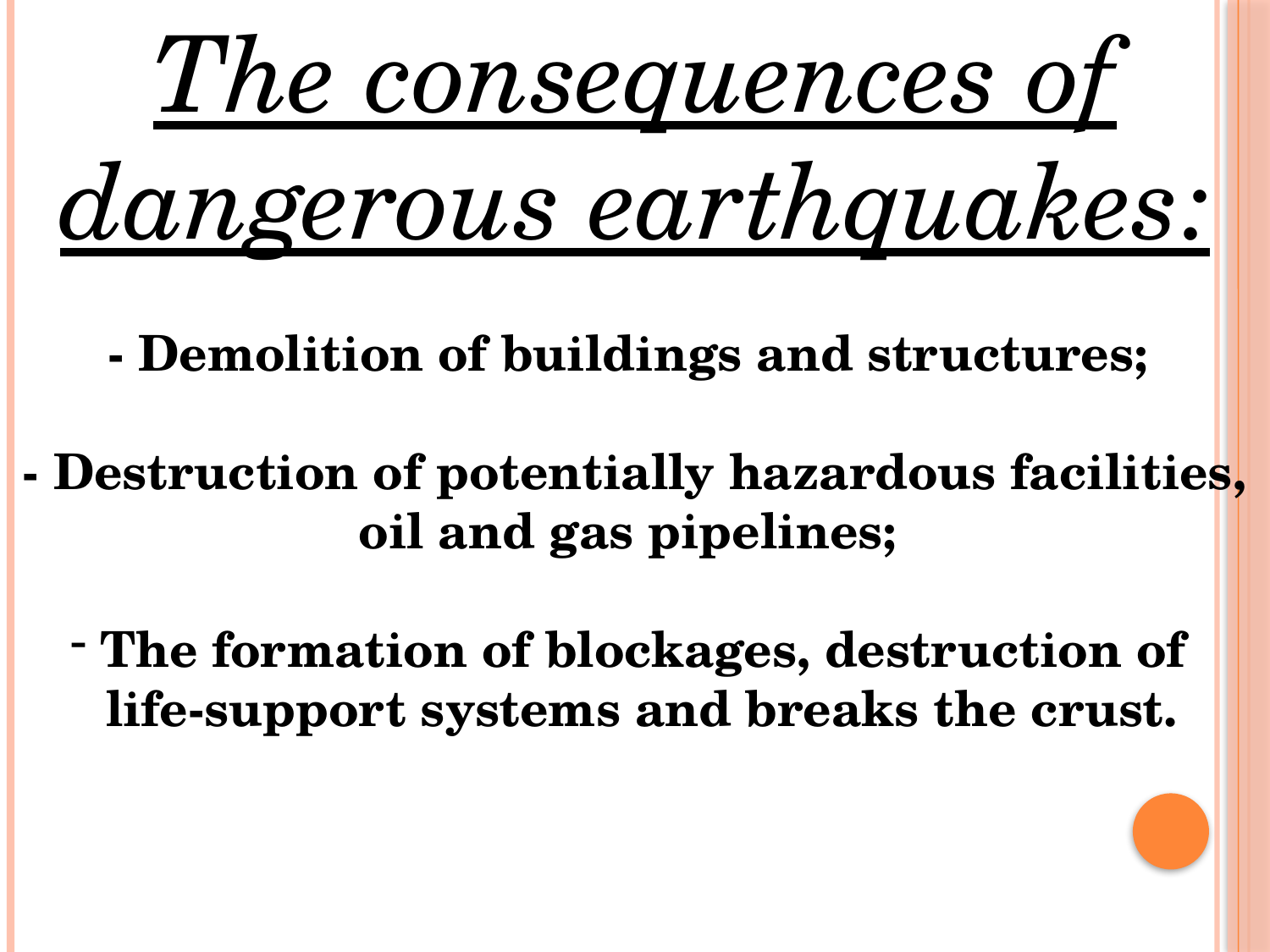

The consequences of dangerous earthquakes:
- Demolition of buildings and structures;

- Destruction of potentially hazardous facilities, oil and gas pipelines;

The formation of blockages, destruction of
 life-support systems and breaks the crust.